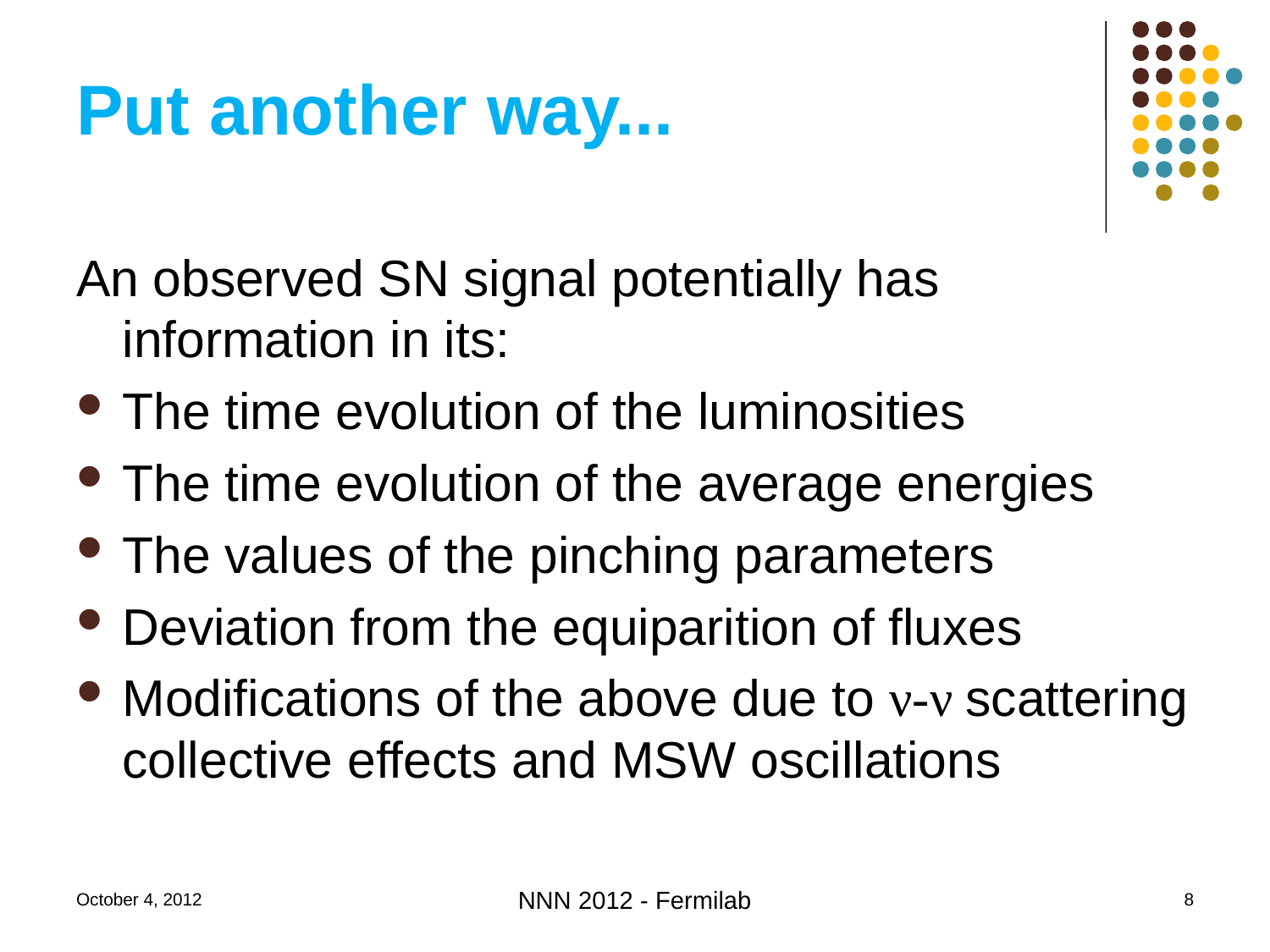

# Put another way...
An observed SN signal potentially has information in its:
The time evolution of the luminosities
The time evolution of the average energies
The values of the pinching parameters
Deviation from the equiparition of fluxes
Modifications of the above due to ν-ν scattering collective effects and MSW oscillations

October 4, 2012
NNN 2012 - Fermilab
8